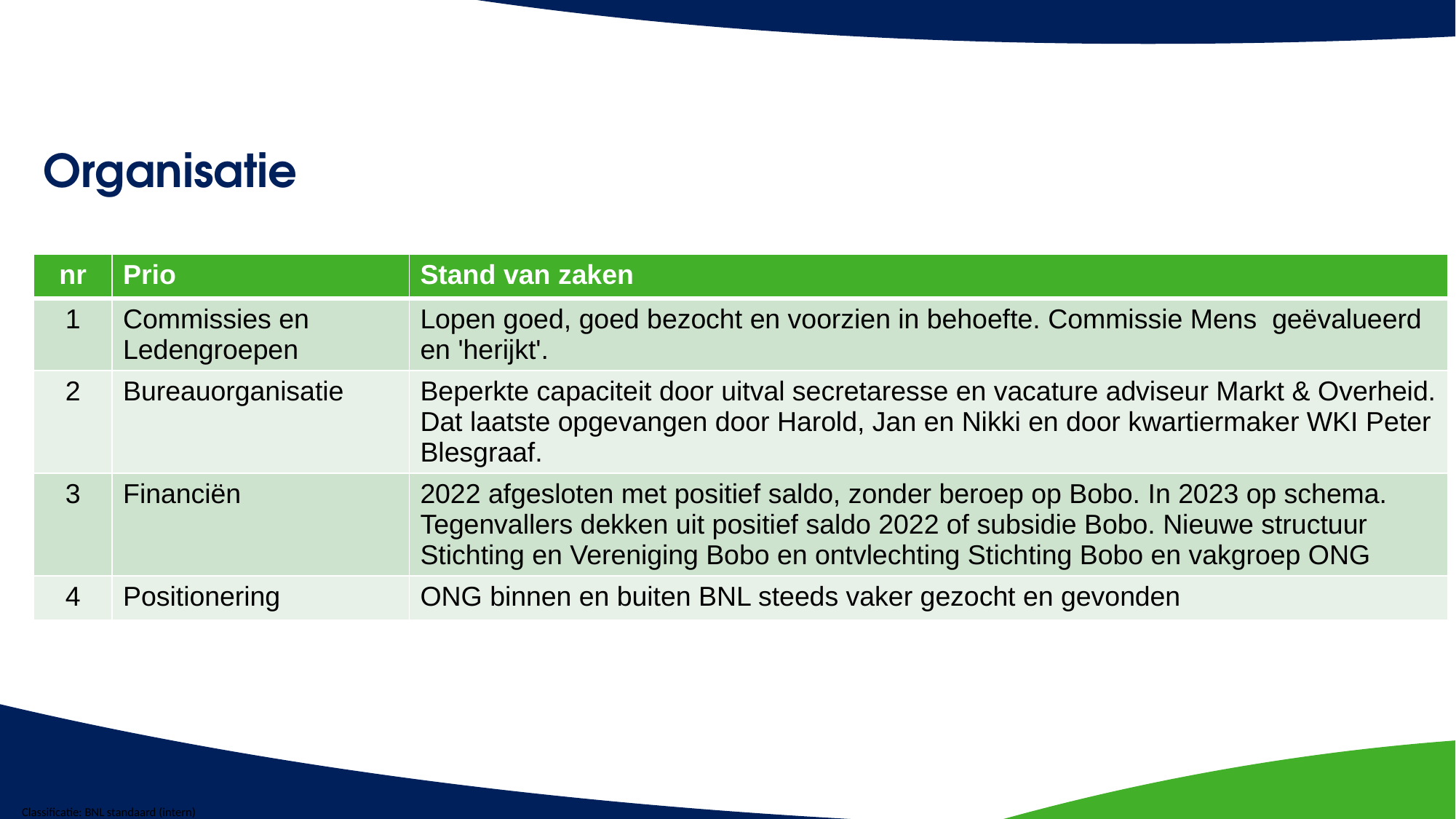

# Organisatie
| nr | Prio | Stand van zaken |
| --- | --- | --- |
| 1 | Commissies en Ledengroepen | Lopen goed, goed bezocht en voorzien in behoefte. Commissie Mens  geëvalueerd en 'herijkt'. |
| 2 | Bureauorganisatie | Beperkte capaciteit door uitval secretaresse en vacature adviseur Markt & Overheid. Dat laatste opgevangen door Harold, Jan en Nikki en door kwartiermaker WKI Peter Blesgraaf. |
| 3 | Financiën | 2022 afgesloten met positief saldo, zonder beroep op Bobo. In 2023 op schema. Tegenvallers dekken uit positief saldo 2022 of subsidie Bobo. Nieuwe structuur Stichting en Vereniging Bobo en ontvlechting Stichting Bobo en vakgroep ONG |
| 4 | Positionering | ONG binnen en buiten BNL steeds vaker gezocht en gevonden |